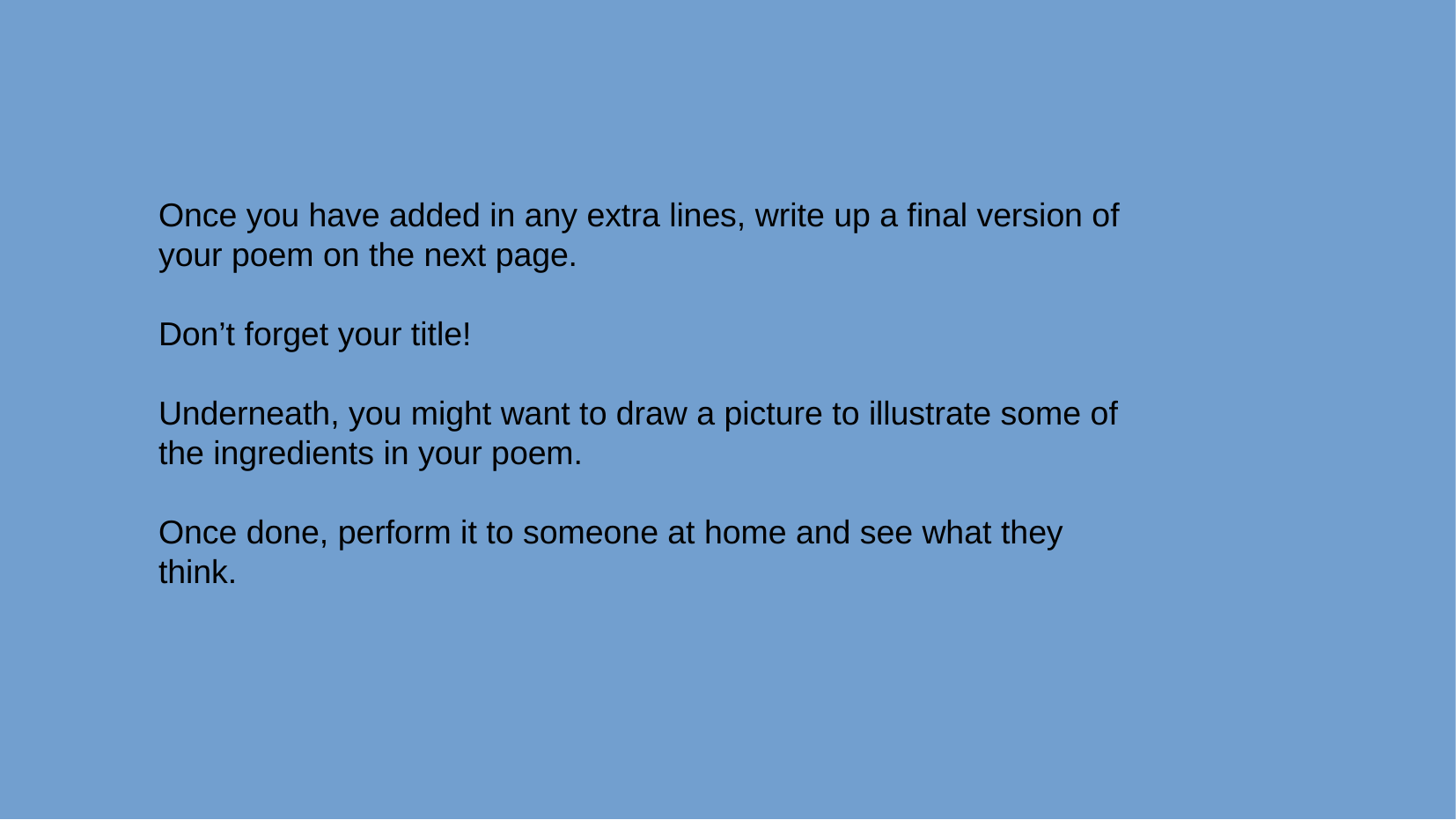

Once you have added in any extra lines, write up a final version of your poem on the next page.

Don’t forget your title!

Underneath, you might want to draw a picture to illustrate some of the ingredients in your poem.

Once done, perform it to someone at home and see what they think.